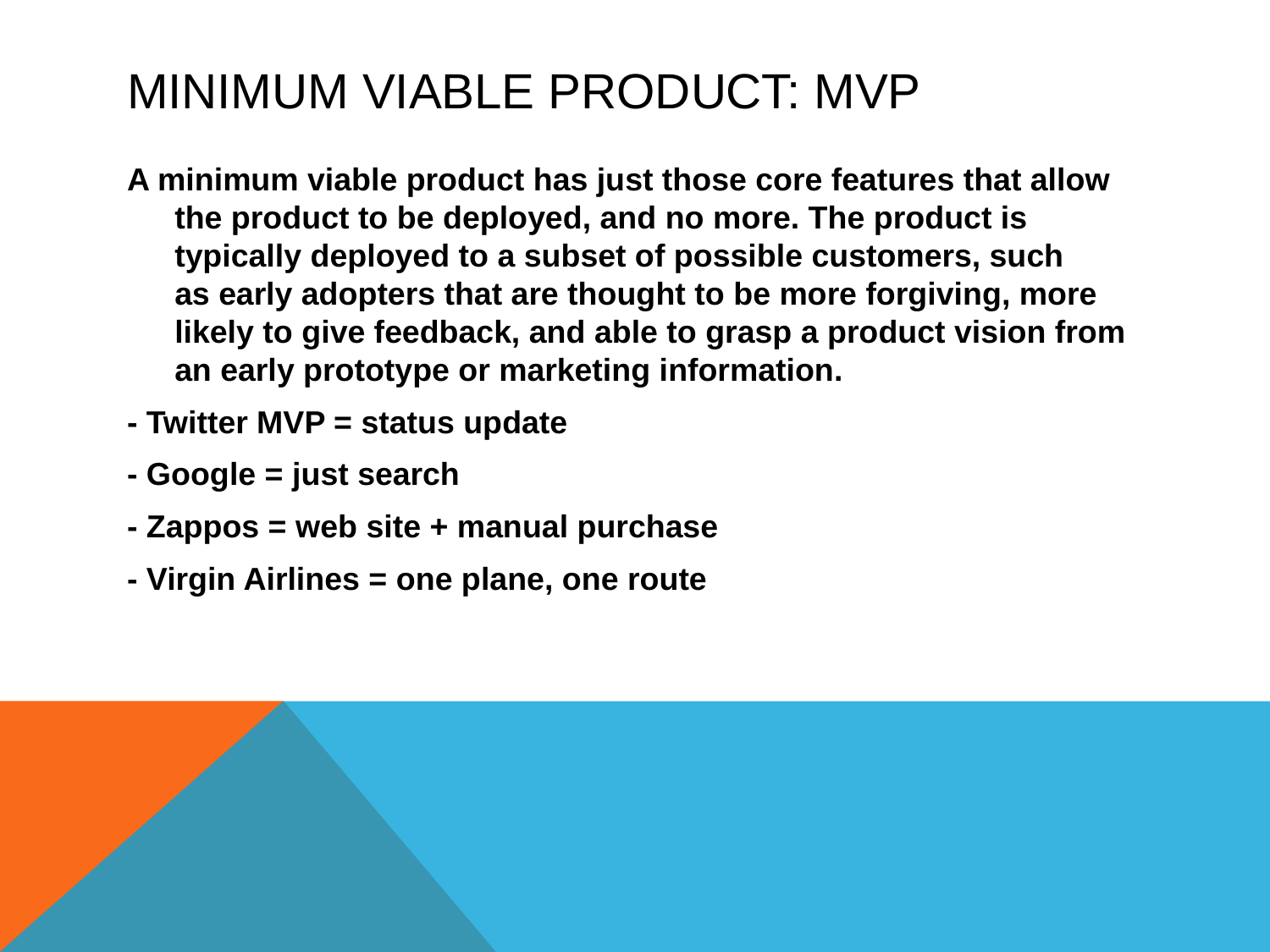

# Minimum Viable Product: MVP
A minimum viable product has just those core features that allow the product to be deployed, and no more. The product is typically deployed to a subset of possible customers, such as early adopters that are thought to be more forgiving, more likely to give feedback, and able to grasp a product vision from an early prototype or marketing information.
- Twitter MVP = status update
- Google = just search
- Zappos = web site + manual purchase
- Virgin Airlines = one plane, one route